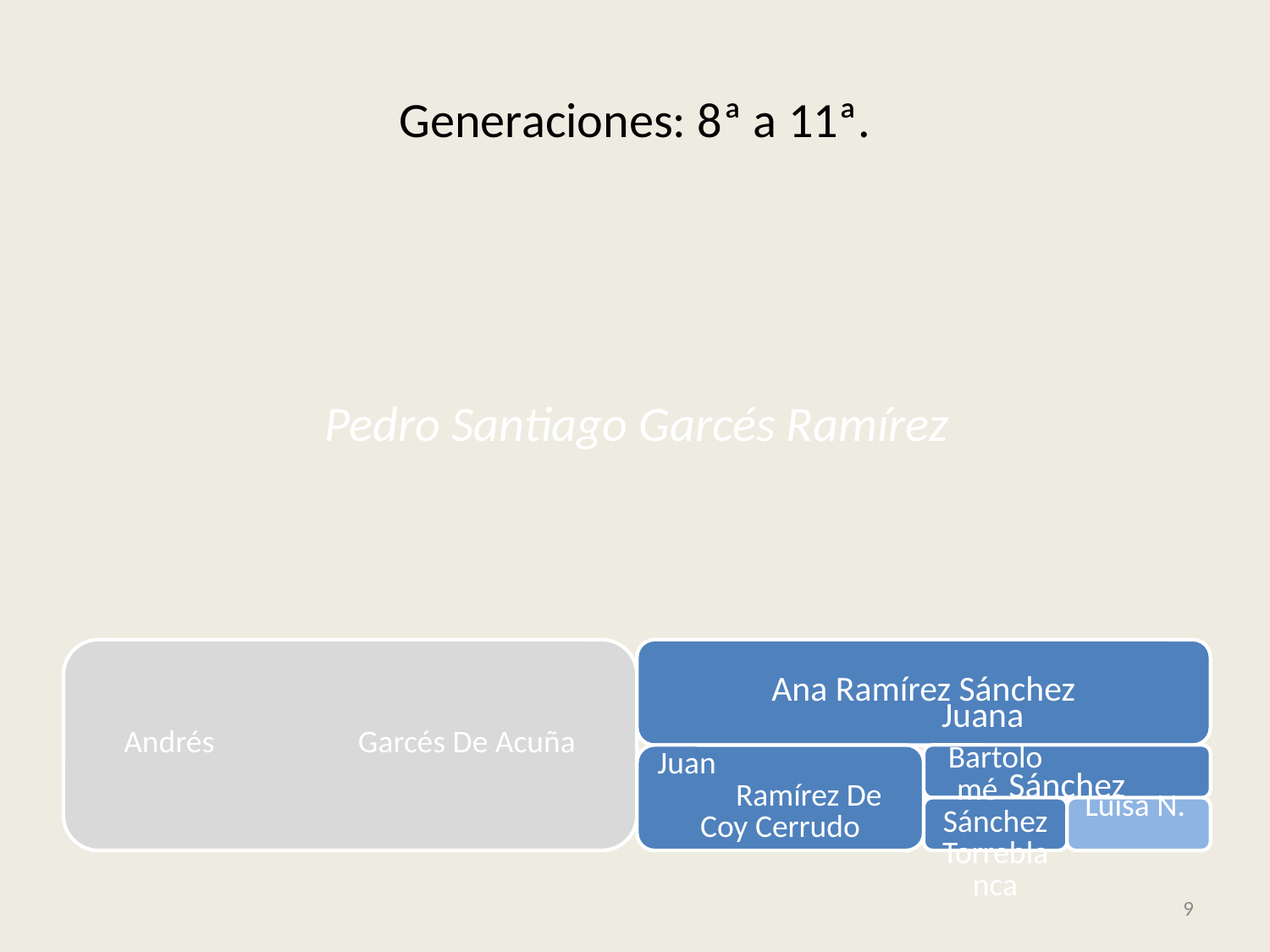

# Generaciones: 8ª a 11ª.
Pedro Santiago Garcés Ramírez
Andrés                    Garcés De Acuña
Juan                                   Ramírez De Coy Cerrudo
Ana Ramírez Sánchez
Luisa N.
9